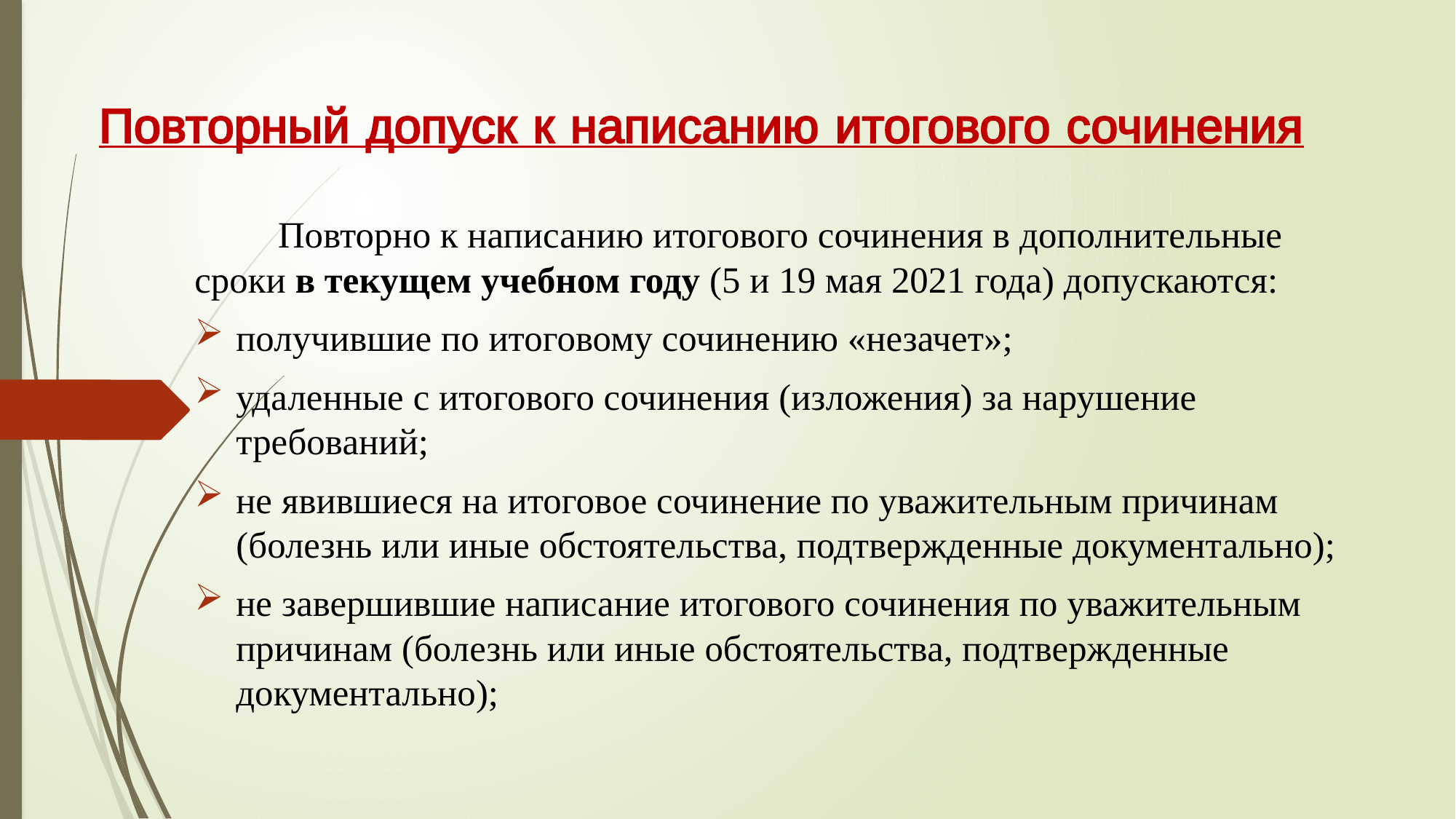

# Повторный допуск к написанию итогового сочинения
         Повторно к написанию итогового сочинения в дополнительные сроки в текущем учебном году (5 и 19 мая 2021 года) допускаются:
получившие по итоговому сочинению «незачет»;
удаленные с итогового сочинения (изложения) за нарушение требований;
не явившиеся на итоговое сочинение по уважительным причинам (болезнь или иные обстоятельства, подтвержденные документально);
не завершившие написание итогового сочинения по уважительным причинам (болезнь или иные обстоятельства, подтвержденные документально);